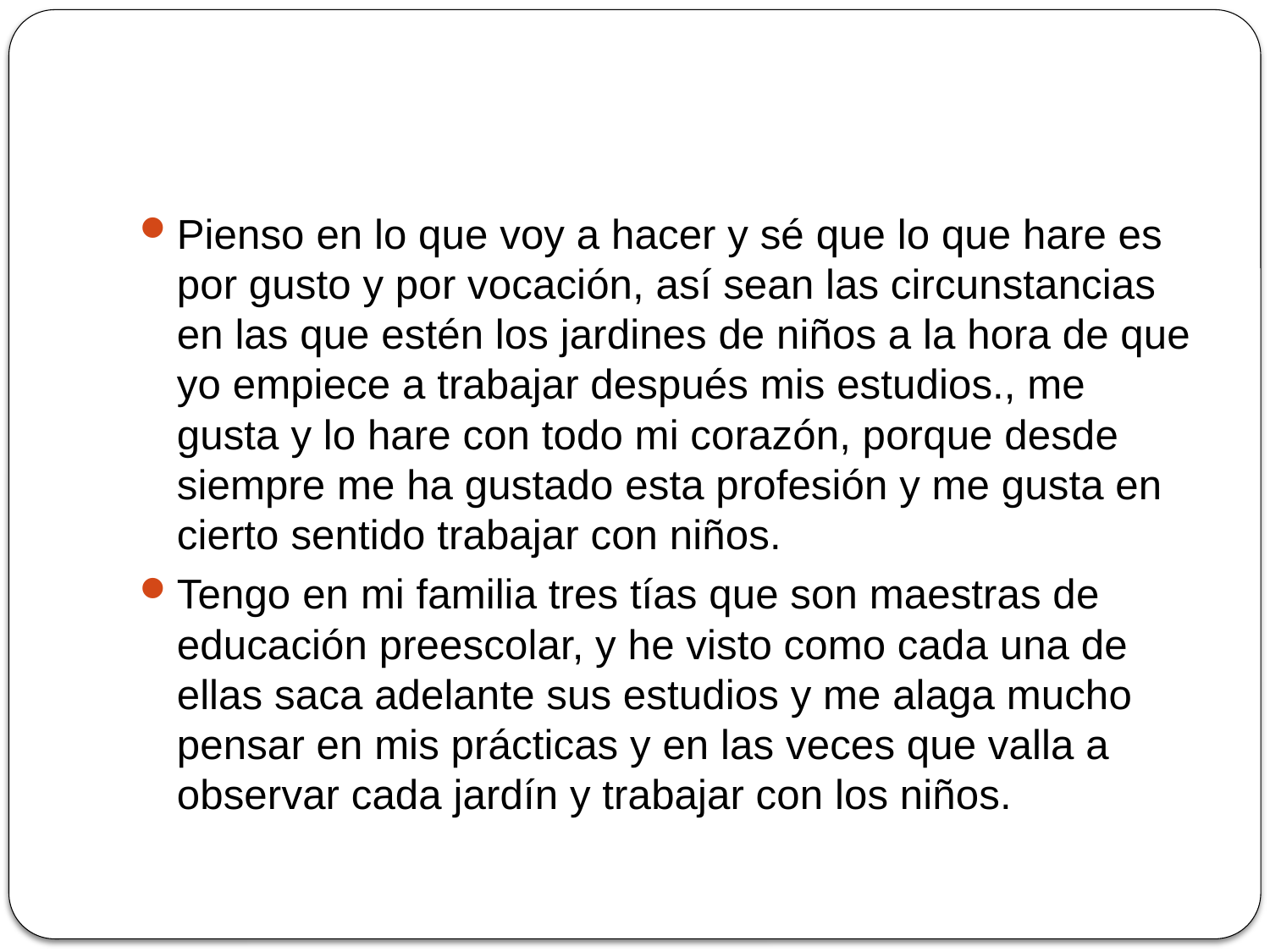

#
Pienso en lo que voy a hacer y sé que lo que hare es por gusto y por vocación, así sean las circunstancias en las que estén los jardines de niños a la hora de que yo empiece a trabajar después mis estudios., me gusta y lo hare con todo mi corazón, porque desde siempre me ha gustado esta profesión y me gusta en cierto sentido trabajar con niños.
Tengo en mi familia tres tías que son maestras de educación preescolar, y he visto como cada una de ellas saca adelante sus estudios y me alaga mucho pensar en mis prácticas y en las veces que valla a observar cada jardín y trabajar con los niños.